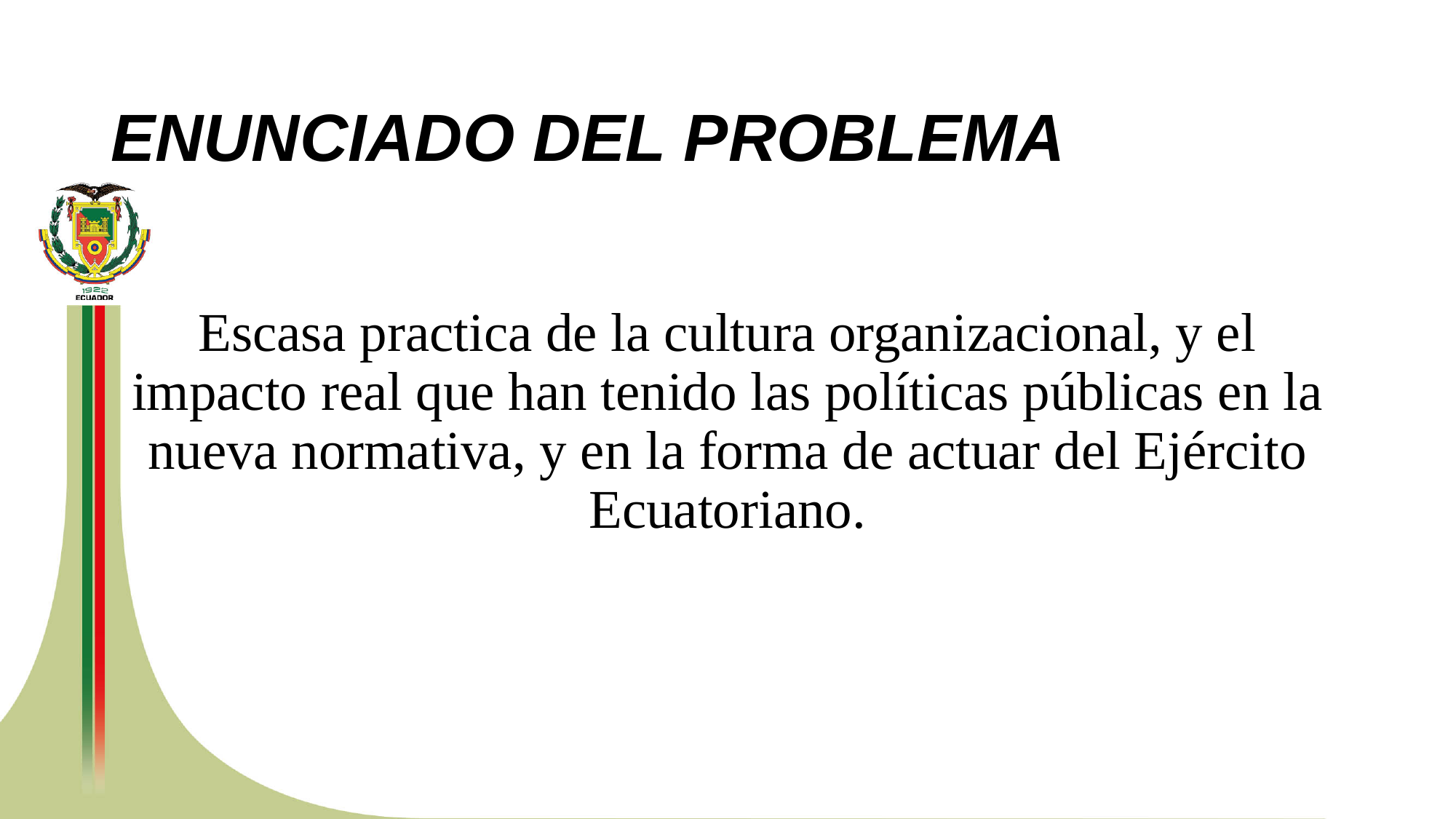

# ENUNCIADO DEL PROBLEMA

Escasa practica de la cultura organizacional, y el impacto real que han tenido las políticas públicas en la nueva normativa, y en la forma de actuar del Ejército Ecuatoriano.